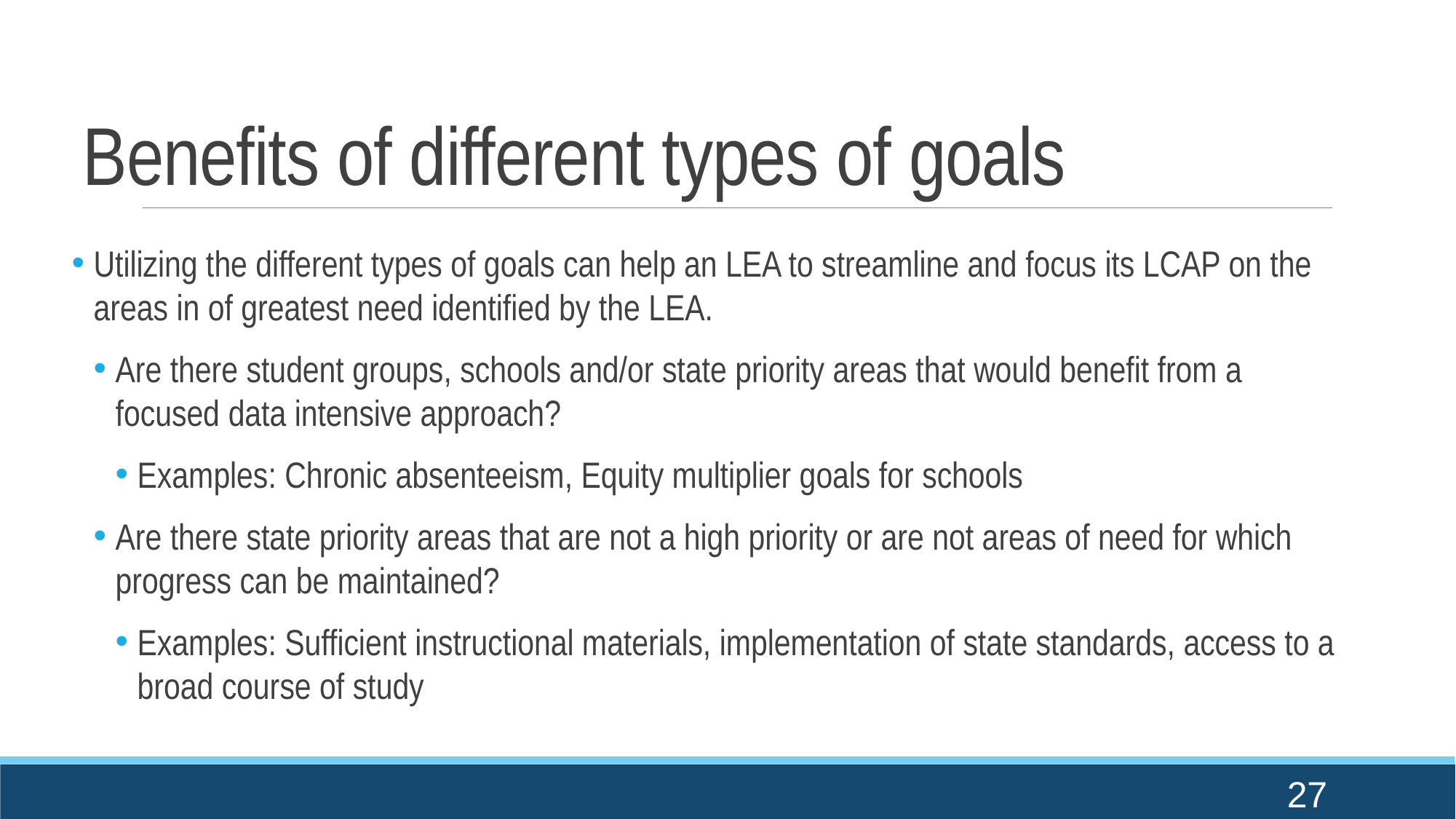

# Benefits of different types of goals
Utilizing the different types of goals can help an LEA to streamline and focus its LCAP on the areas in of greatest need identified by the LEA.
Are there student groups, schools and/or state priority areas that would benefit from a focused data intensive approach?
Examples: Chronic absenteeism, Equity multiplier goals for schools
Are there state priority areas that are not a high priority or are not areas of need for which progress can be maintained?
Examples: Sufficient instructional materials, implementation of state standards, access to a broad course of study
27